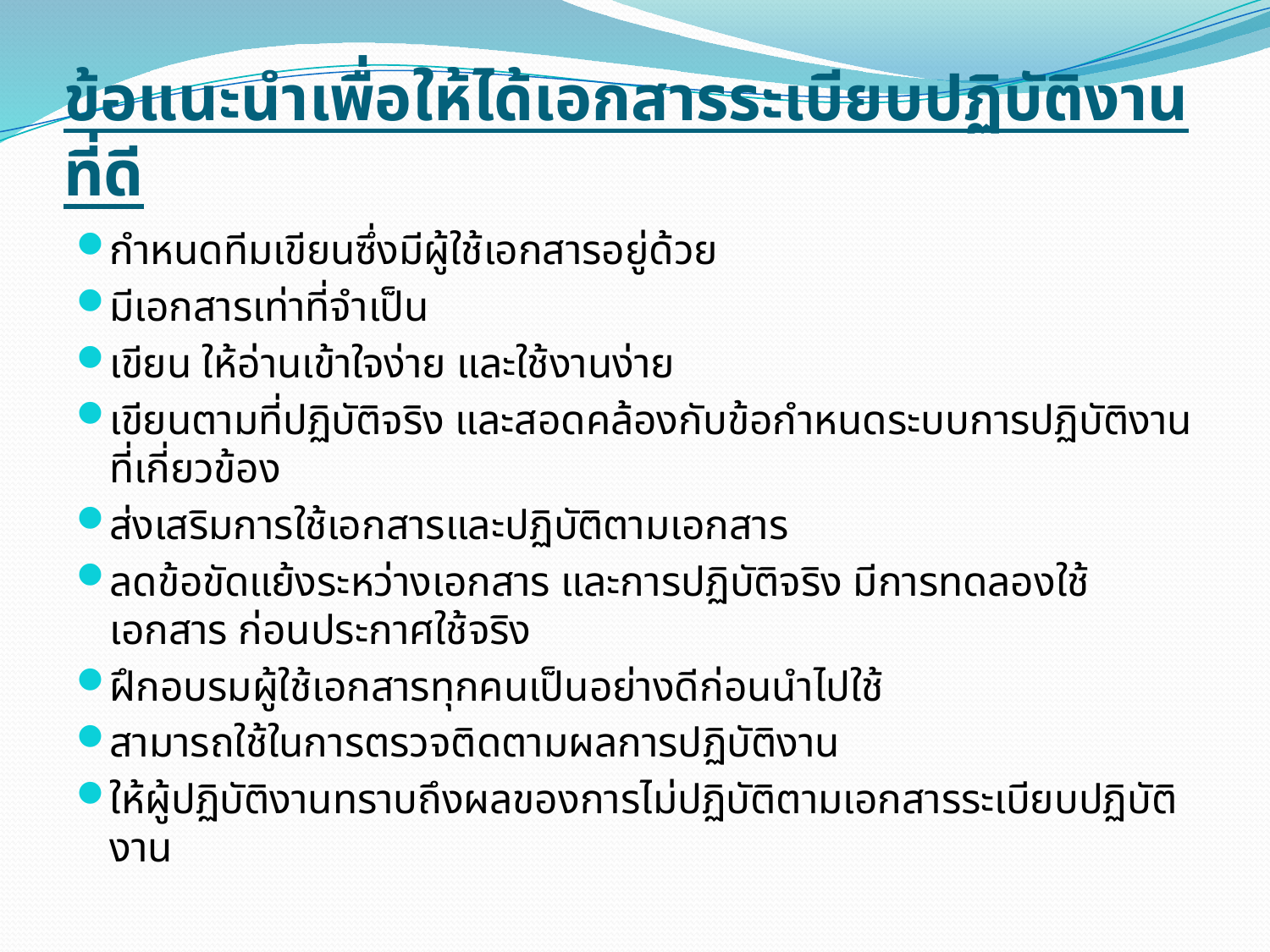

# ข้อแนะนำเพื่อให้ได้เอกสารระเบียบปฏิบัติงานที่ดี
กำหนดทีมเขียนซึ่งมีผู้ใช้เอกสารอยู่ด้วย
มีเอกสารเท่าที่จำเป็น
เขียน ให้อ่านเข้าใจง่าย และใช้งานง่าย
เขียนตามที่ปฏิบัติจริง และสอดคล้องกับข้อกำหนดระบบการปฏิบัติงานที่เกี่ยวข้อง
ส่งเสริมการใช้เอกสารและปฏิบัติตามเอกสาร
ลดข้อขัดแย้งระหว่างเอกสาร และการปฏิบัติจริง มีการทดลองใช้เอกสาร ก่อนประกาศใช้จริง
ฝึกอบรมผู้ใช้เอกสารทุกคนเป็นอย่างดีก่อนนำไปใช้
สามารถใช้ในการตรวจติดตามผลการปฏิบัติงาน
ให้ผู้ปฏิบัติงานทราบถึงผลของการไม่ปฏิบัติตามเอกสารระเบียบปฏิบัติงาน